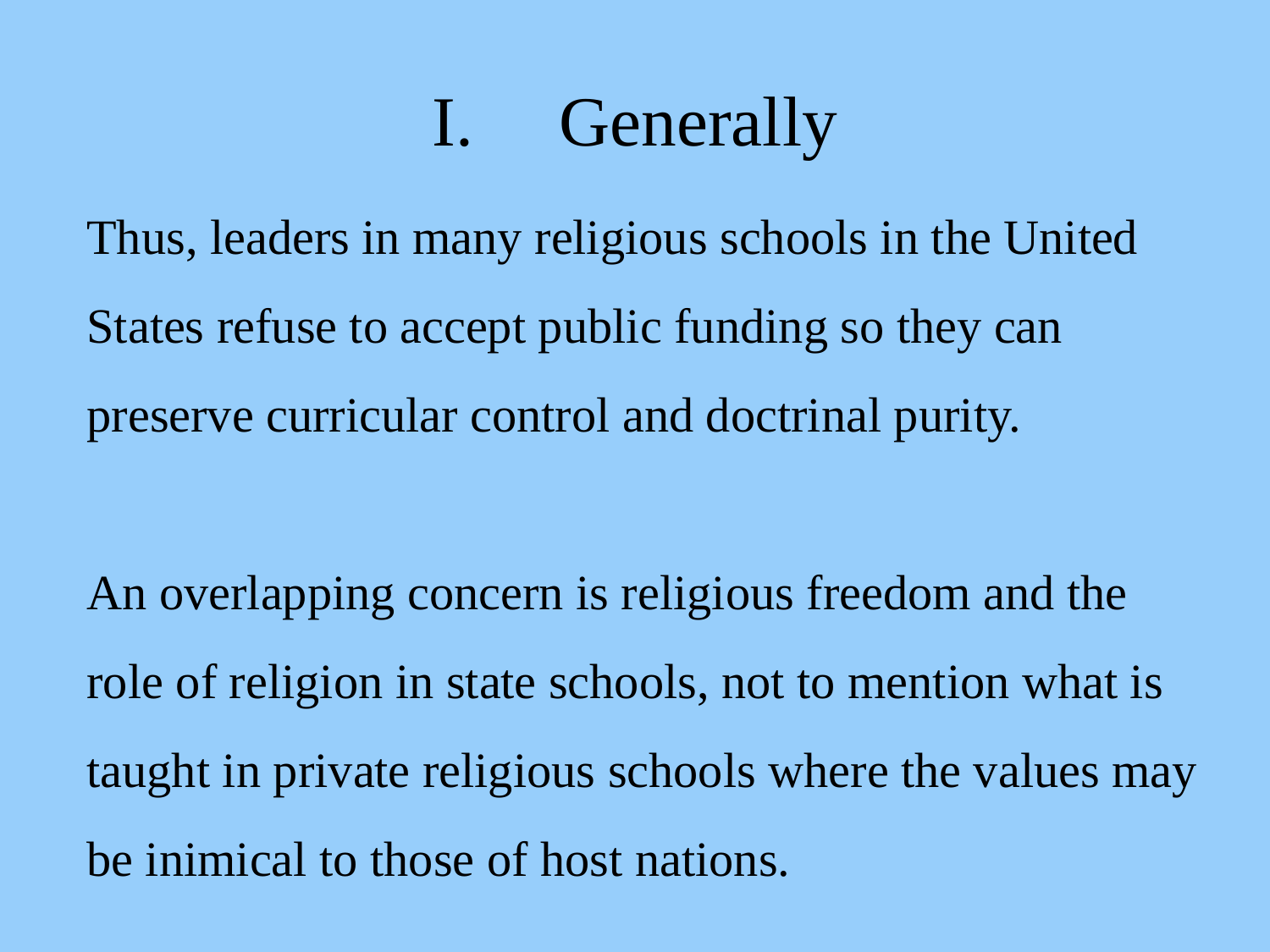

# I. 	Generally
Thus, leaders in many religious schools in the United States refuse to accept public funding so they can preserve curricular control and doctrinal purity.

An overlapping concern is religious freedom and the role of religion in state schools, not to mention what is taught in private religious schools where the values may be inimical to those of host nations.